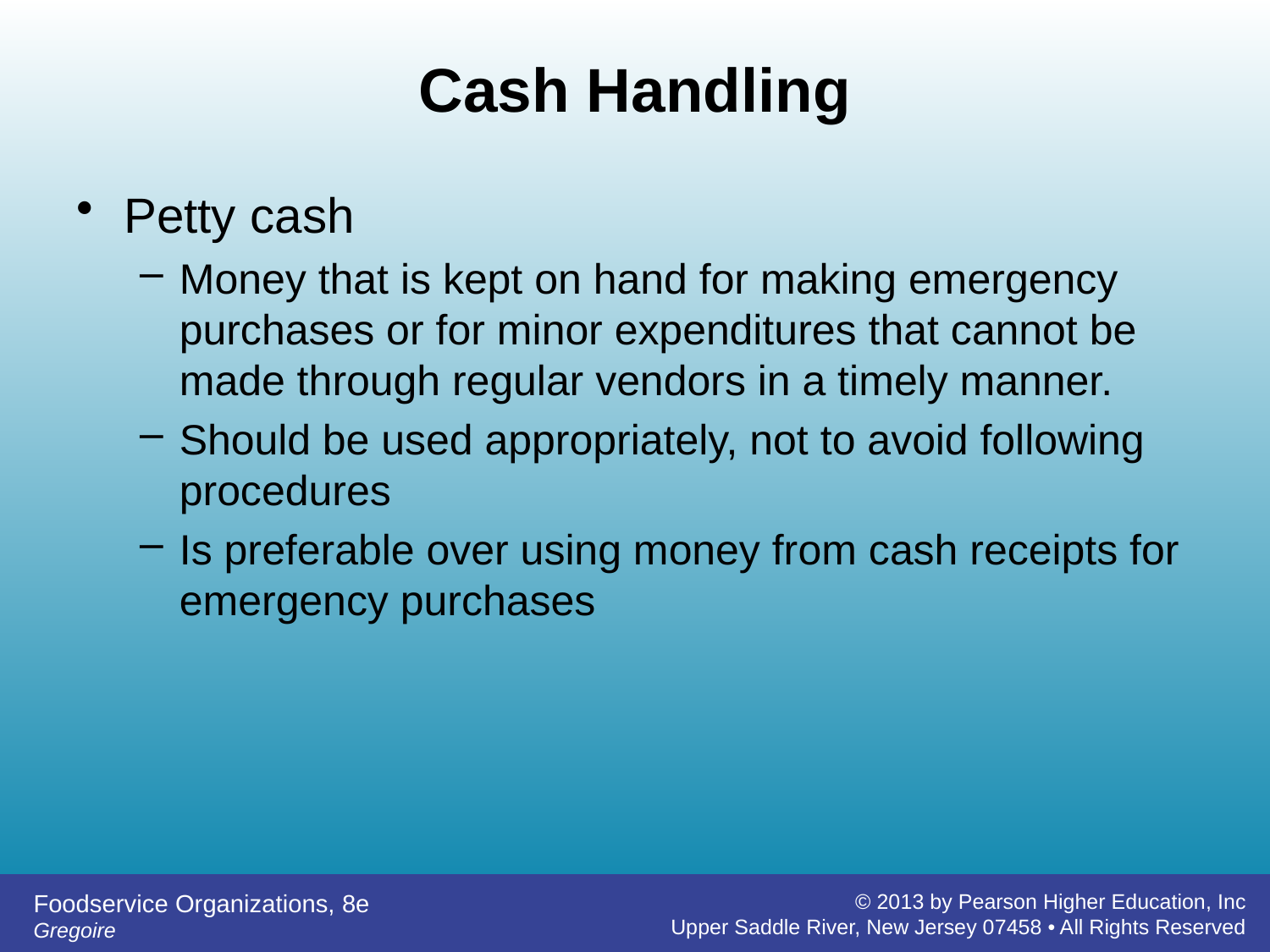

# Cash Handling
Petty cash
Money that is kept on hand for making emergency purchases or for minor expenditures that cannot be made through regular vendors in a timely manner.
Should be used appropriately, not to avoid following procedures
Is preferable over using money from cash receipts for emergency purchases